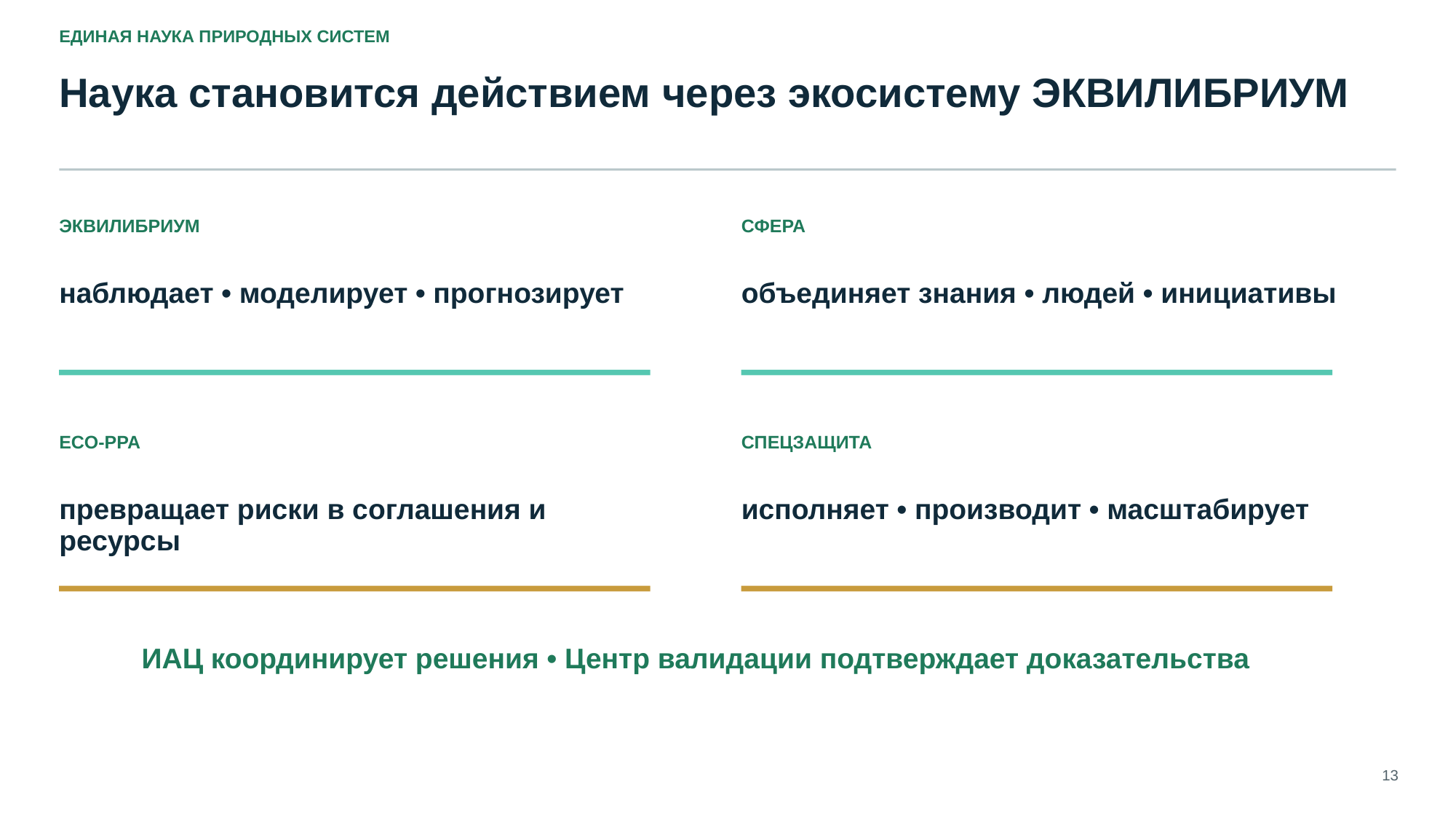

ЕДИНАЯ НАУКА ПРИРОДНЫХ СИСТЕМ
Наука становится действием через экосистему ЭКВИЛИБРИУМ

ЭКВИЛИБРИУМ
СФЕРА
наблюдает • моделирует • прогнозирует
объединяет знания • людей • инициативы

ECO-PPA
СПЕЦЗАЩИТА
превращает риски в соглашения и ресурсы
исполняет • производит • масштабирует

ИАЦ координирует решения • Центр валидации подтверждает доказательства
13